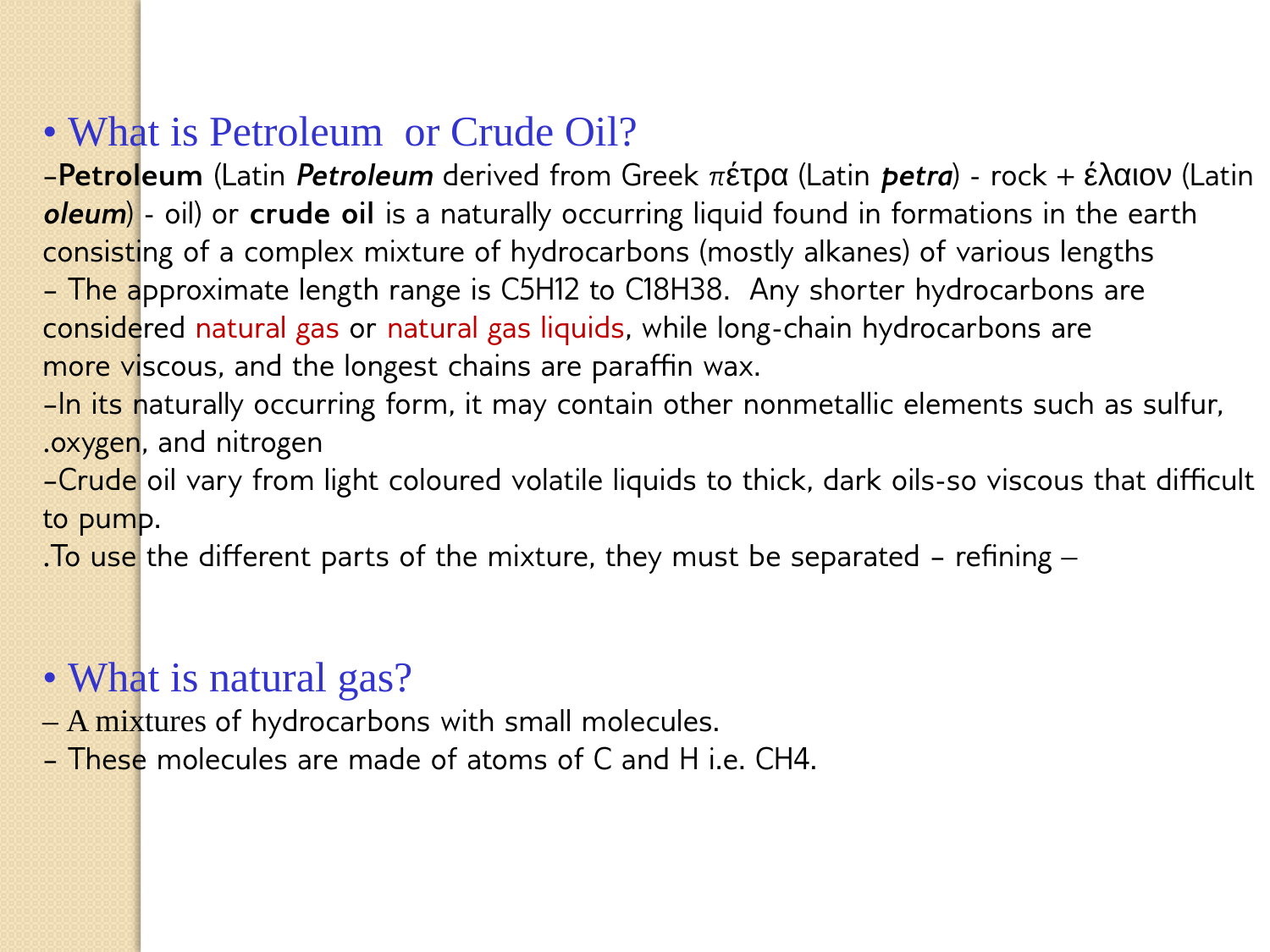

• What is Petroleum  or Crude Oil?
–Petroleum (Latin Petroleum derived from Greek πέτρα (Latin petra) - rock + έλαιον (Latin oleum) - oil) or crude oil is a naturally occurring liquid found in formations in the earth consisting of a complex mixture of hydrocarbons (mostly alkanes) of various lengths
– The approximate length range is C5H12 to C18H38.  Any shorter hydrocarbons are considered natural gas or natural gas liquids, while long-chain hydrocarbons are
more viscous, and the longest chains are paraffin wax.
–In its naturally occurring form, it may contain other nonmetallic elements such as sulfur,
oxygen, and nitrogen.
–Crude oil vary from light coloured volatile liquids to thick, dark oils-so viscous that difficult to pump.
– To use the different parts of the mixture, they must be separated – refining.

• What is natural gas?
– A mixtures of hydrocarbons with small molecules.
– These molecules are made of atoms of C and H i.e. CH4.